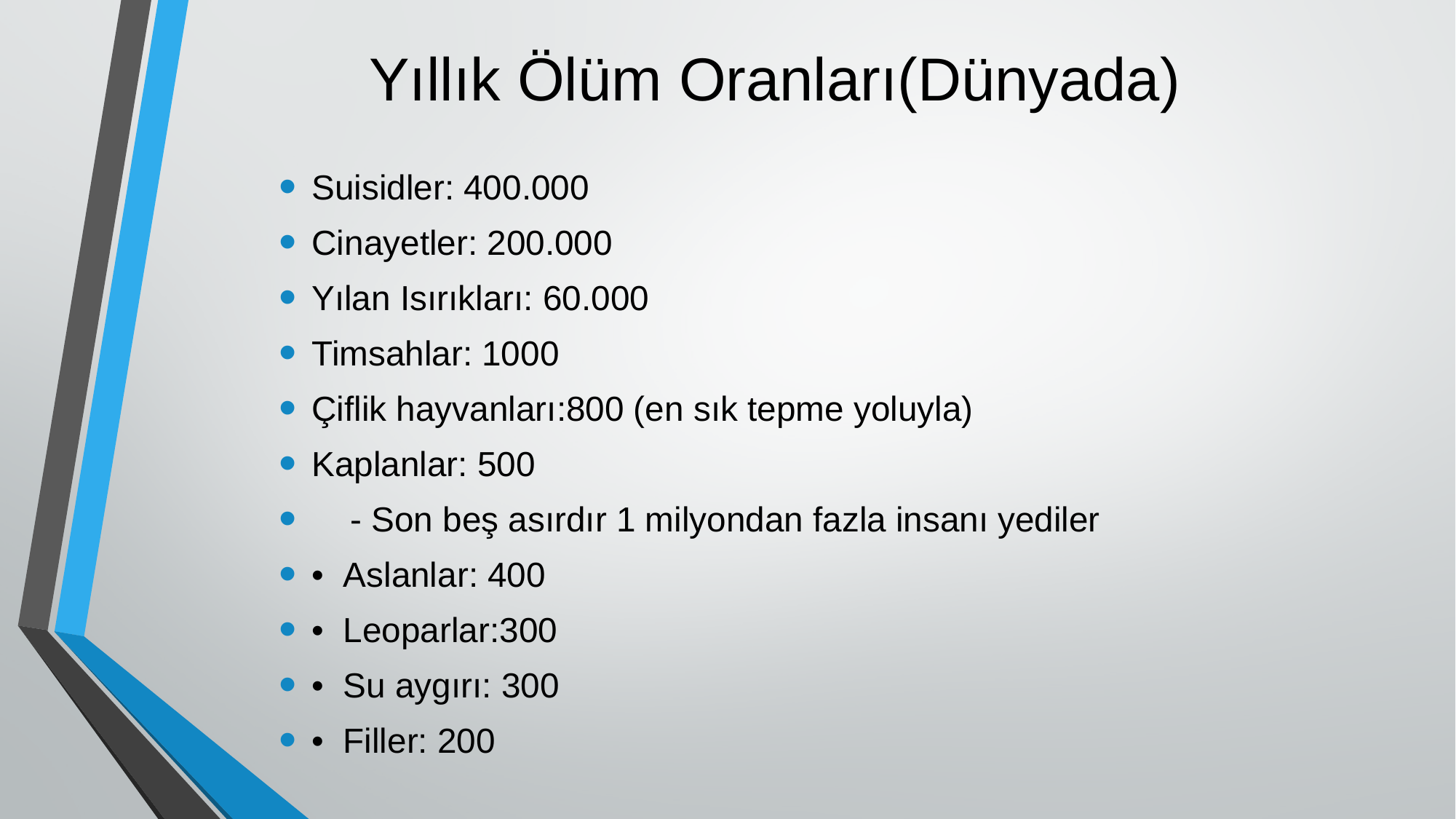

# Yıllık Ölüm Oranları(Dünyada)
Suisidler: 400.000
Cinayetler: 200.000
Yılan Isırıkları: 60.000
Timsahlar: 1000
Çiflik hayvanları:800 (en sık tepme yoluyla)
Kaplanlar: 500
    - Son beş asırdır 1 milyondan fazla insanı yediler
•  Aslanlar: 400
•  Leoparlar:300
•  Su aygırı: 300
•  Filler: 200